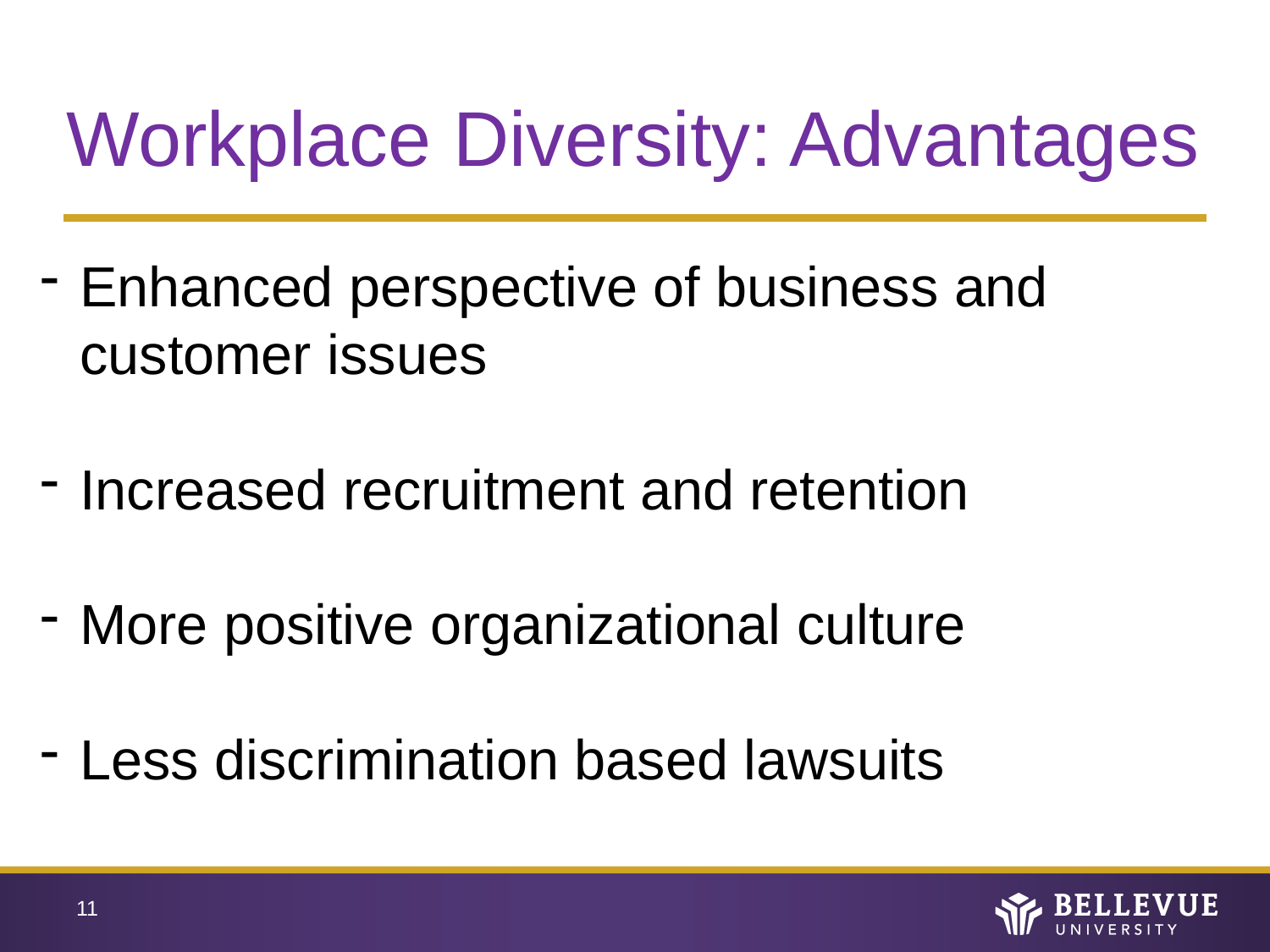

# Workplace Diversity: Advantages
Enhanced perspective of business and customer issues
Increased recruitment and retention
More positive organizational culture
Less discrimination based lawsuits